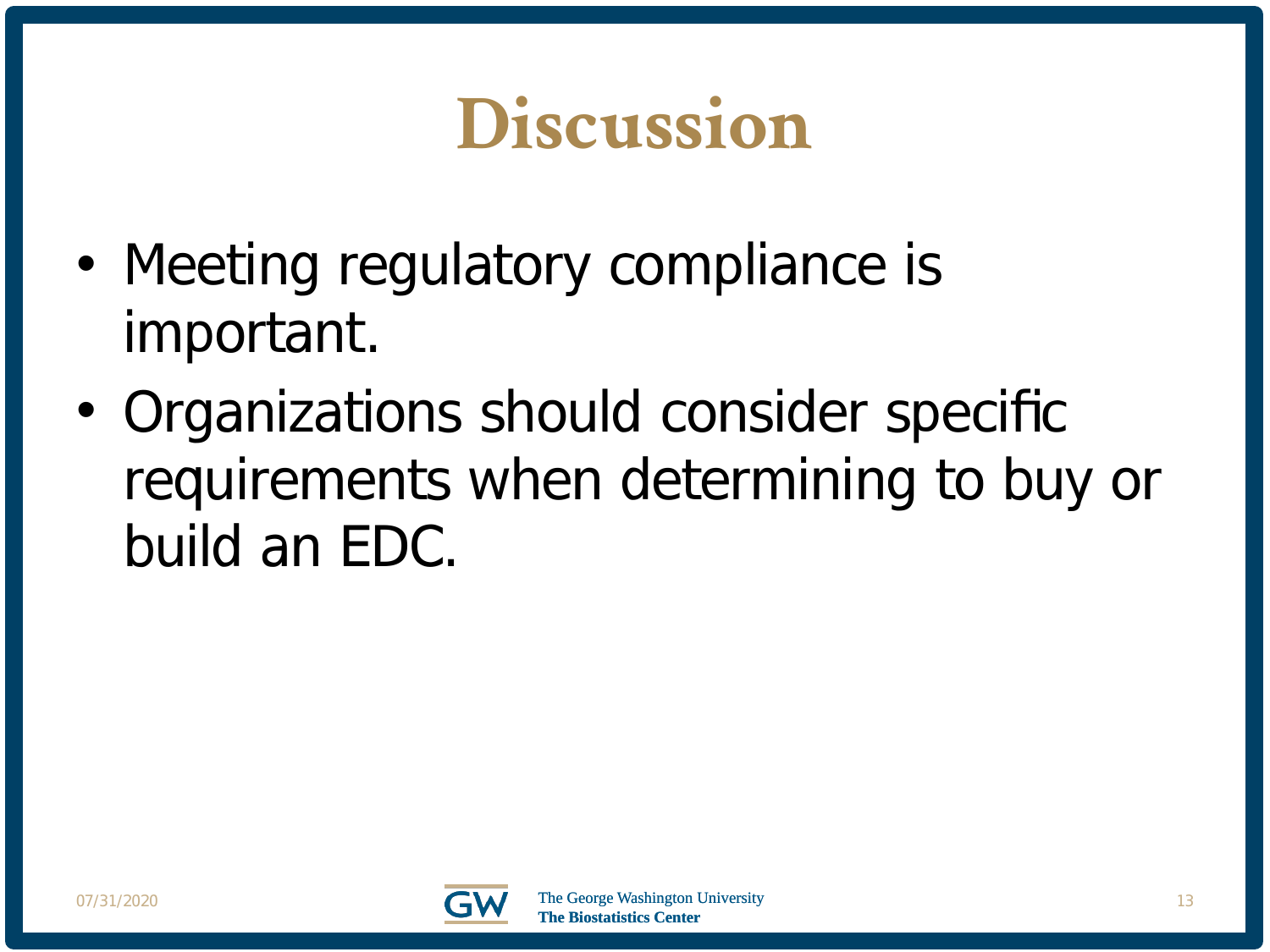

# Discussion
Meeting regulatory compliance is important.
Organizations should consider specific requirements when determining to buy or build an EDC.
07/31/2020
13